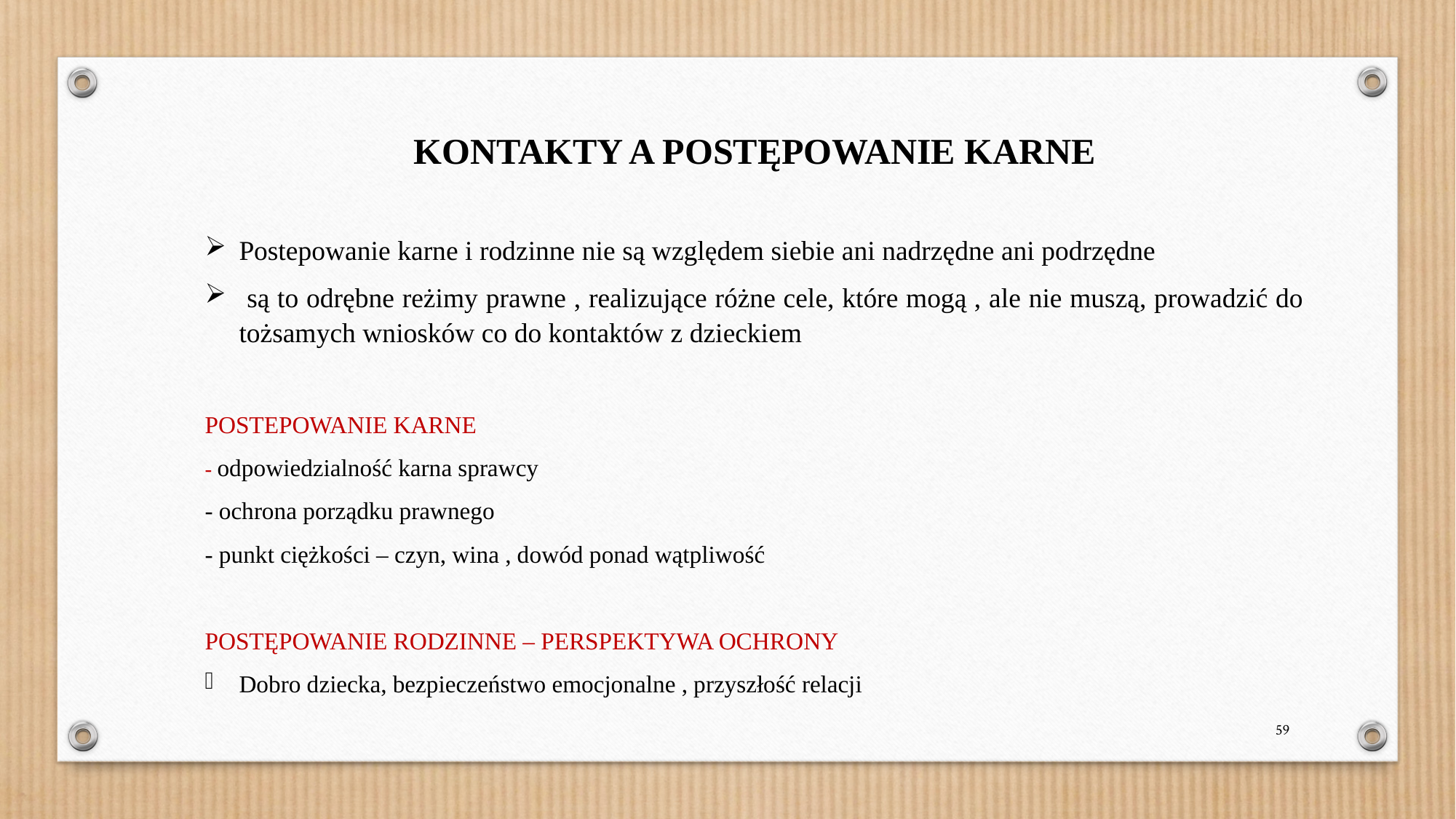

KONTAKTY A POSTĘPOWANIE KARNE

Postepowanie karne i rodzinne nie są względem siebie ani nadrzędne ani podrzędne
 są to odrębne reżimy prawne , realizujące różne cele, które mogą , ale nie muszą, prowadzić do tożsamych wniosków co do kontaktów z dzieckiem

POSTEPOWANIE KARNE
- odpowiedzialność karna sprawcy
- ochrona porządku prawnego
- punkt ciężkości – czyn, wina , dowód ponad wątpliwość

POSTĘPOWANIE RODZINNE – PERSPEKTYWA OCHRONY
Dobro dziecka, bezpieczeństwo emocjonalne , przyszłość relacji
59